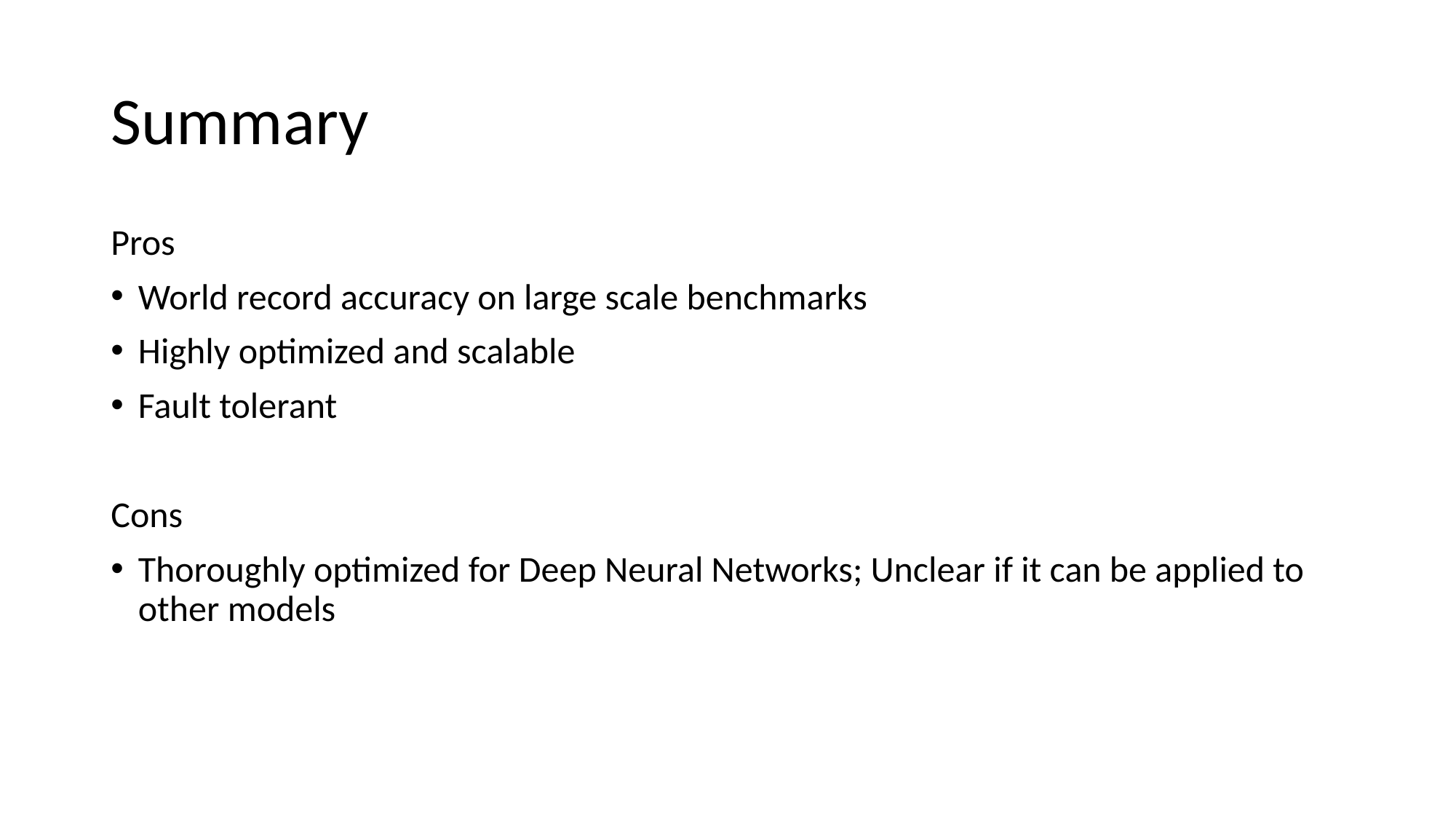

# Summary
Pros
World record accuracy on large scale benchmarks
Highly optimized and scalable
Fault tolerant

Cons
Thoroughly optimized for Deep Neural Networks; Unclear if it can be applied to other models